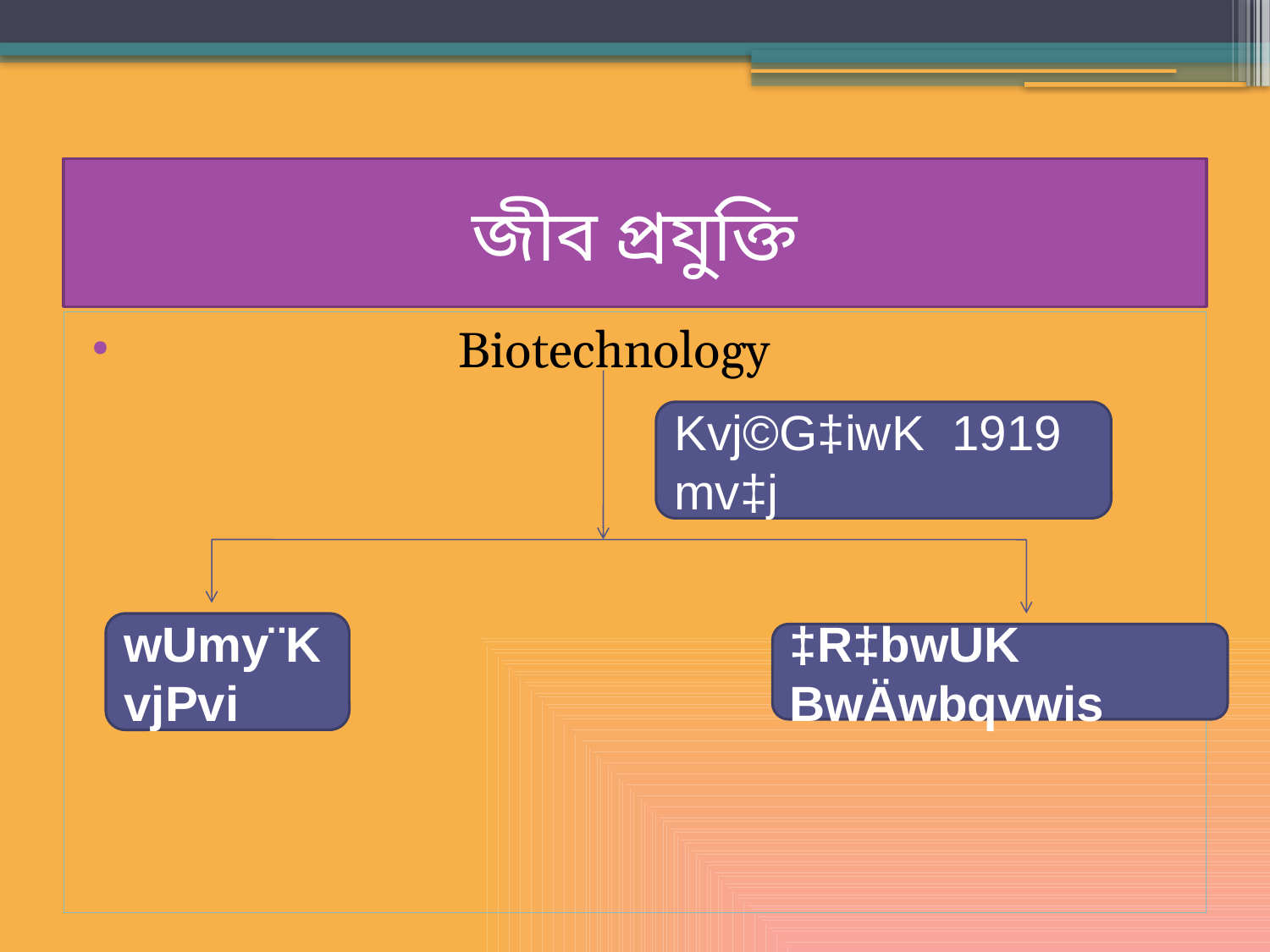

# জীব প্রযুক্তি
                            Biotechnology
Kvj©G‡iwK  1919 mv‡j
wUmy¨KvjPvi
‡R‡bwUK BwÄwbqvwis